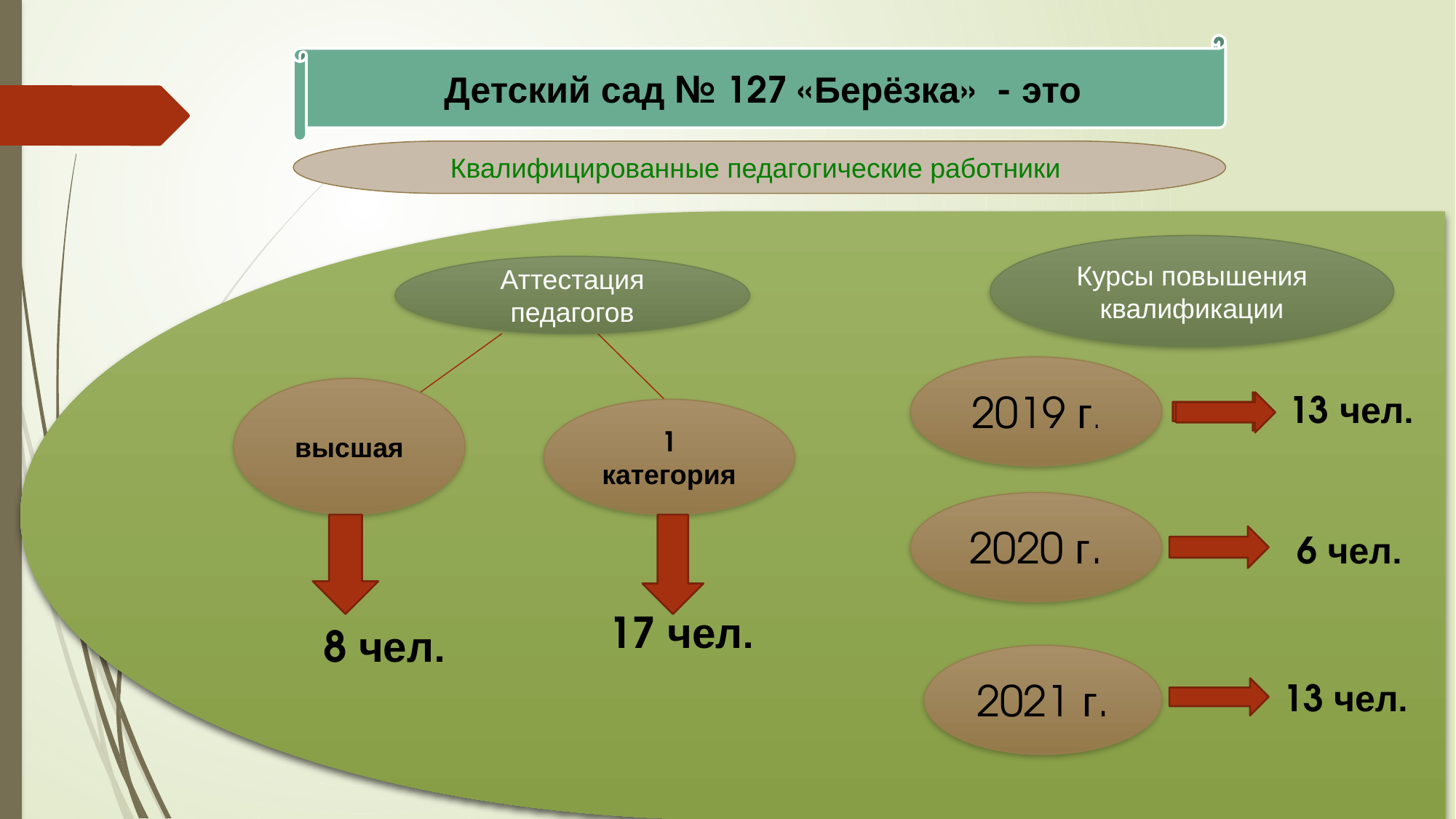

Детский сад № 127 «Берёзка»  - это
                                                                                     Квалифицированные педагогические работники

Курсы повышения квалификации
Аттестация педагогов
2019 г.

высшая
13 чел.

1 категория
2020 г.
 6 чел.

17 чел.
8 чел.
2021 г.
13 чел.